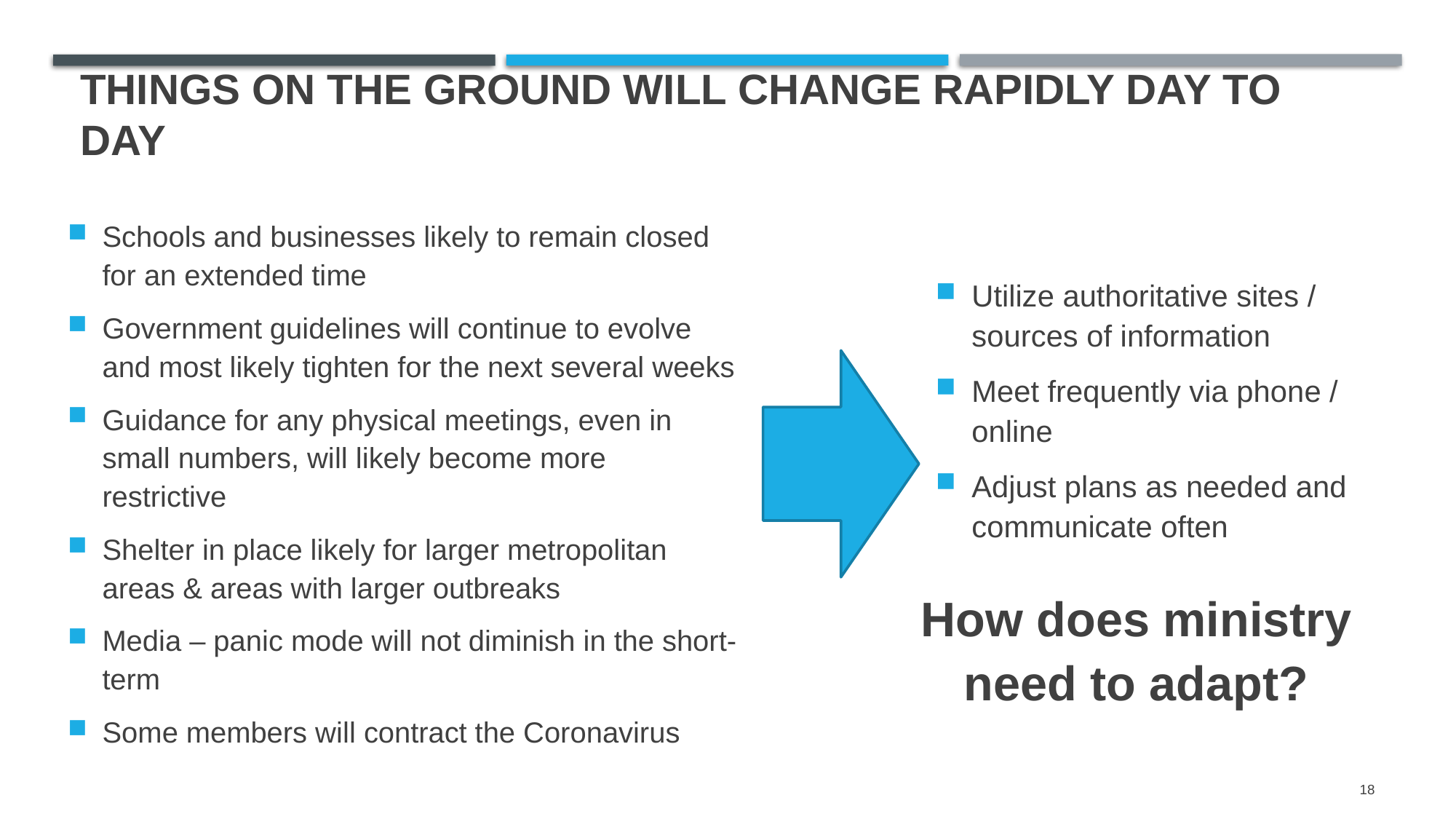

# Things on the ground will change rapidly day to day
Schools and businesses likely to remain closed for an extended time
Government guidelines will continue to evolve and most likely tighten for the next several weeks
Guidance for any physical meetings, even in small numbers, will likely become more restrictive
Shelter in place likely for larger metropolitan areas & areas with larger outbreaks
Media – panic mode will not diminish in the short-term
Some members will contract the Coronavirus
Utilize authoritative sites / sources of information
Meet frequently via phone / online
Adjust plans as needed and communicate often

How does ministry need to adapt?
18